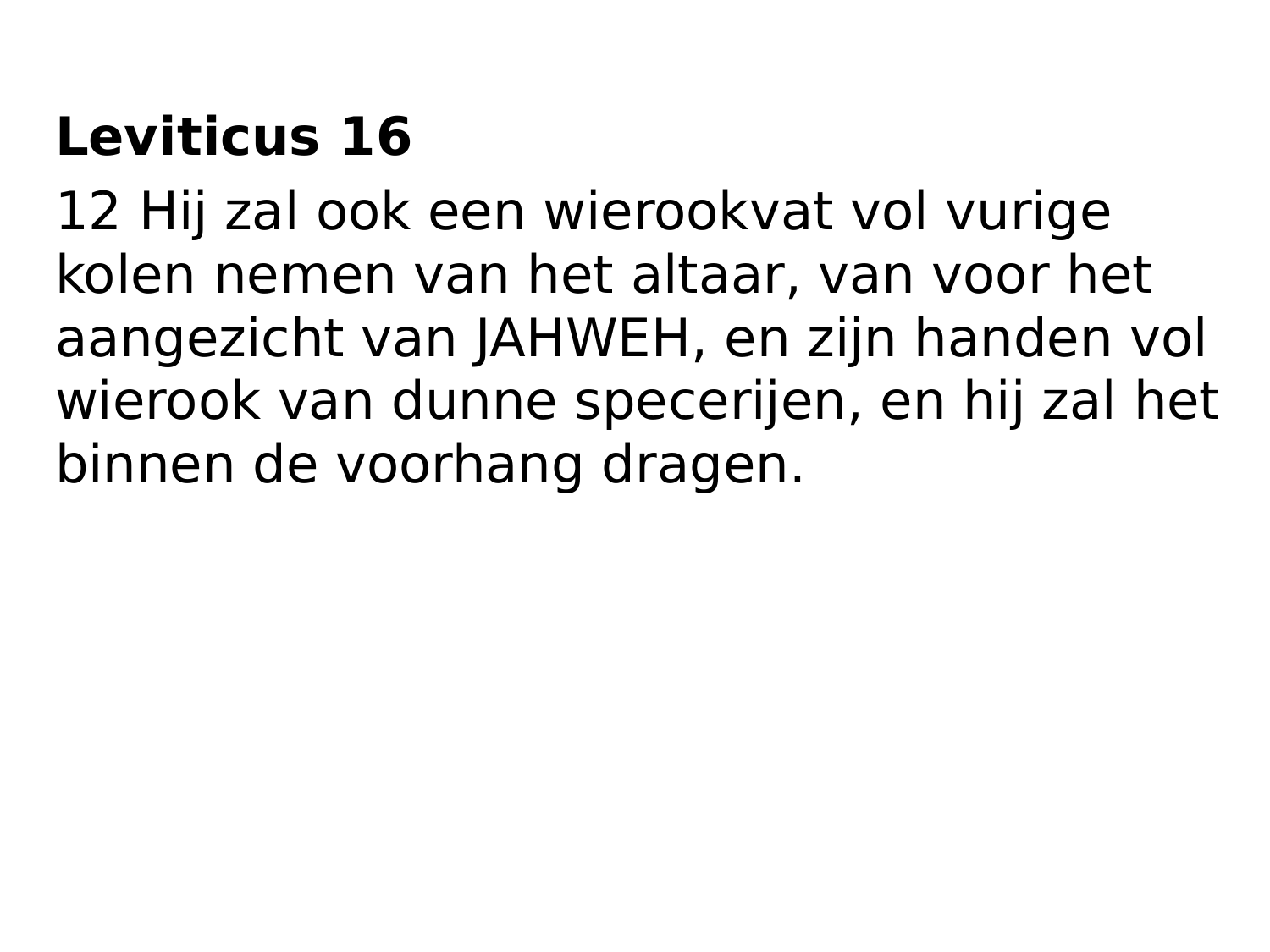

Leviticus 16
12 Hij zal ook een wierookvat vol vurige kolen nemen van het altaar, van voor het aangezicht van JAHWEH, en zijn handen vol wierook van dunne specerijen, en hij zal het binnen de voorhang dragen.